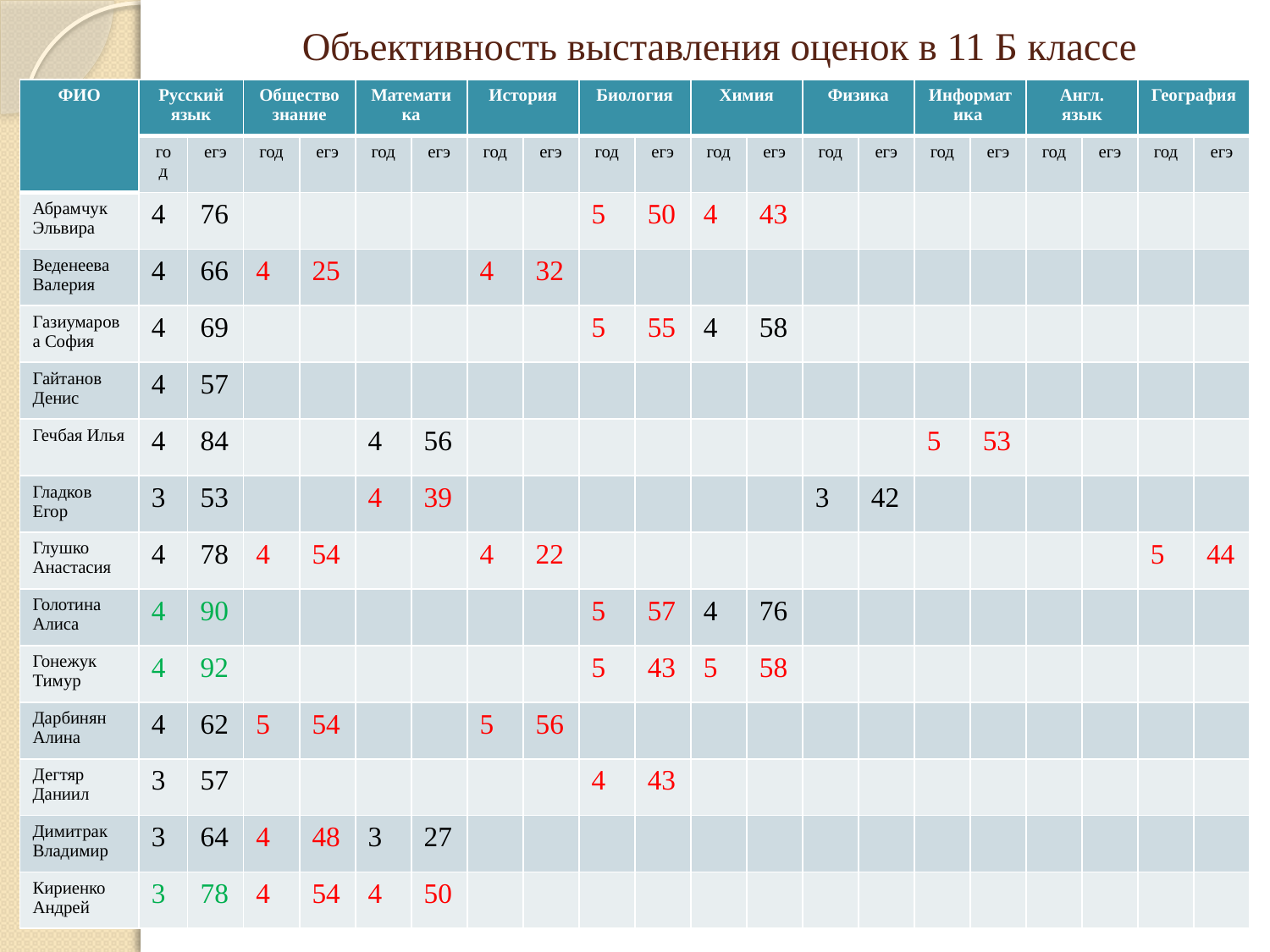

# Объективность выставления оценок в 11 Б классе
| ФИО | Русский язык |  | Обществознание |  | Математика |  | История |  | Биология |  | Химия |  | Физика |  | Информатика |  | Англ. язык |  | География |  |
| --- | --- | --- | --- | --- | --- | --- | --- | --- | --- | --- | --- | --- | --- | --- | --- | --- | --- | --- | --- | --- |
|  | год | егэ | год | егэ | год | егэ | год | егэ | год | егэ | год | егэ | год | егэ | год | егэ | год | егэ | год | егэ |
| Абрамчук Эльвира | 4 | 76 |  |  |  |  |  |  | 5 | 50 | 4 | 43 |  |  |  |  |  |  |  |  |
| Веденеева Валерия | 4 | 66 | 4 | 25 |  |  | 4 | 32 |  |  |  |  |  |  |  |  |  |  |  |  |
| Газиумарова София | 4 | 69 |  |  |  |  |  |  | 5 | 55 | 4 | 58 |  |  |  |  |  |  |  |  |
| Гайтанов Денис | 4 | 57 |  |  |  |  |  |  |  |  |  |  |  |  |  |  |  |  |  |  |
| Гечбая Илья | 4 | 84 |  |  | 4 | 56 |  |  |  |  |  |  |  |  | 5 | 53 |  |  |  |  |
| Гладков Егор | 3 | 53 |  |  | 4 | 39 |  |  |  |  |  |  | 3 | 42 |  |  |  |  |  |  |
| Глушко Анастасия | 4 | 78 | 4 | 54 |  |  | 4 | 22 |  |  |  |  |  |  |  |  |  |  | 5 | 44 |
| Голотина Алиса | 4 | 90 |  |  |  |  |  |  | 5 | 57 | 4 | 76 |  |  |  |  |  |  |  |  |
| Гонежук Тимур | 4 | 92 |  |  |  |  |  |  | 5 | 43 | 5 | 58 |  |  |  |  |  |  |  |  |
| Дарбинян Алина | 4 | 62 | 5 | 54 |  |  | 5 | 56 |  |  |  |  |  |  |  |  |  |  |  |  |
| Дегтяр Даниил | 3 | 57 |  |  |  |  |  |  | 4 | 43 |  |  |  |  |  |  |  |  |  |  |
| Димитрак Владимир | 3 | 64 | 4 | 48 | 3 | 27 |  |  |  |  |  |  |  |  |  |  |  |  |  |  |
| Кириенко Андрей | 3 | 78 | 4 | 54 | 4 | 50 |  |  |  |  |  |  |  |  |  |  |  |  |  |  |